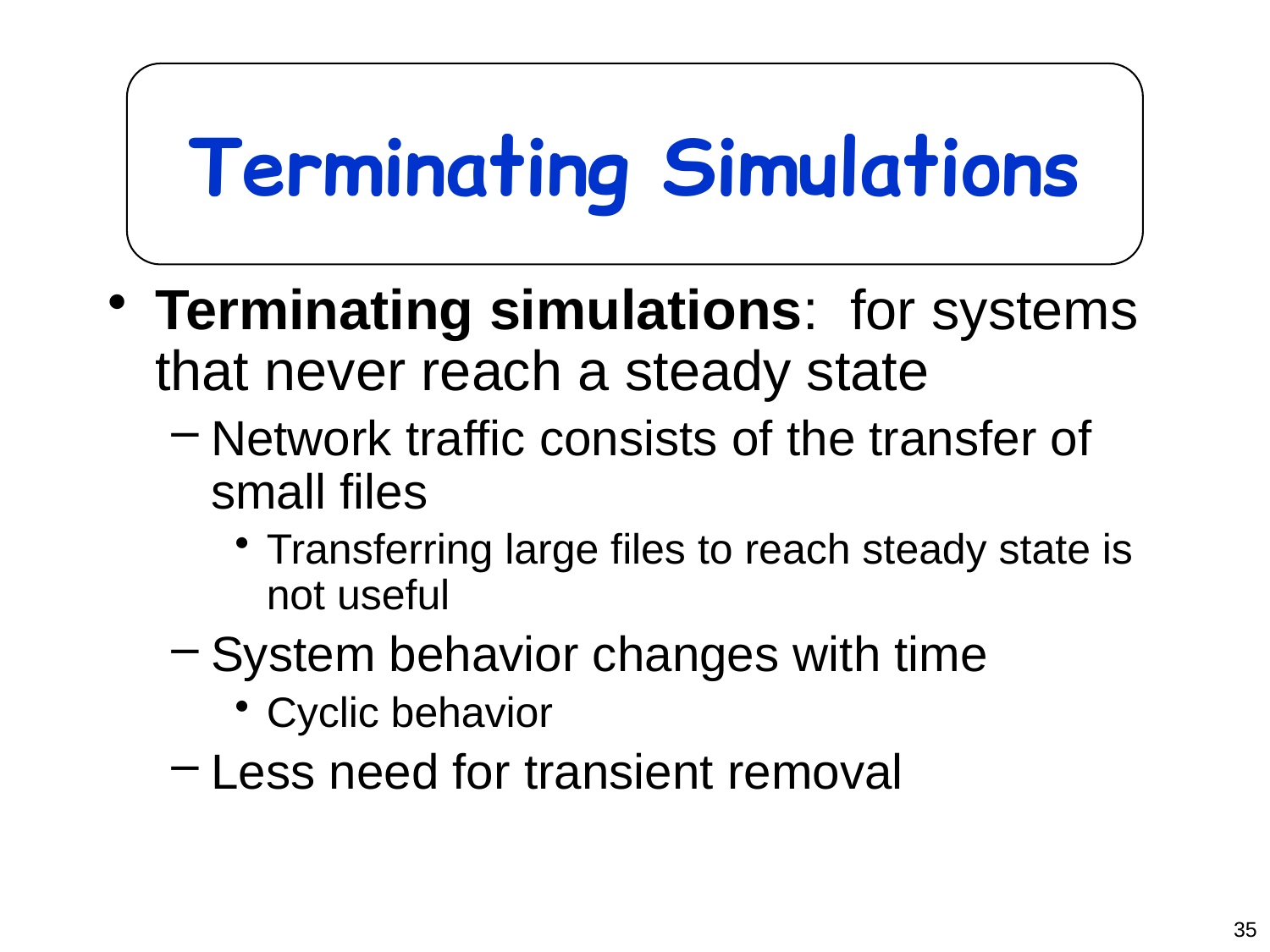

Terminating Simulations
Terminating simulations:  for systems that never reach a steady state
Network traffic consists of the transfer of small files
Transferring large files to reach steady state is not useful
System behavior changes with time
Cyclic behavior
Less need for transient removal
35